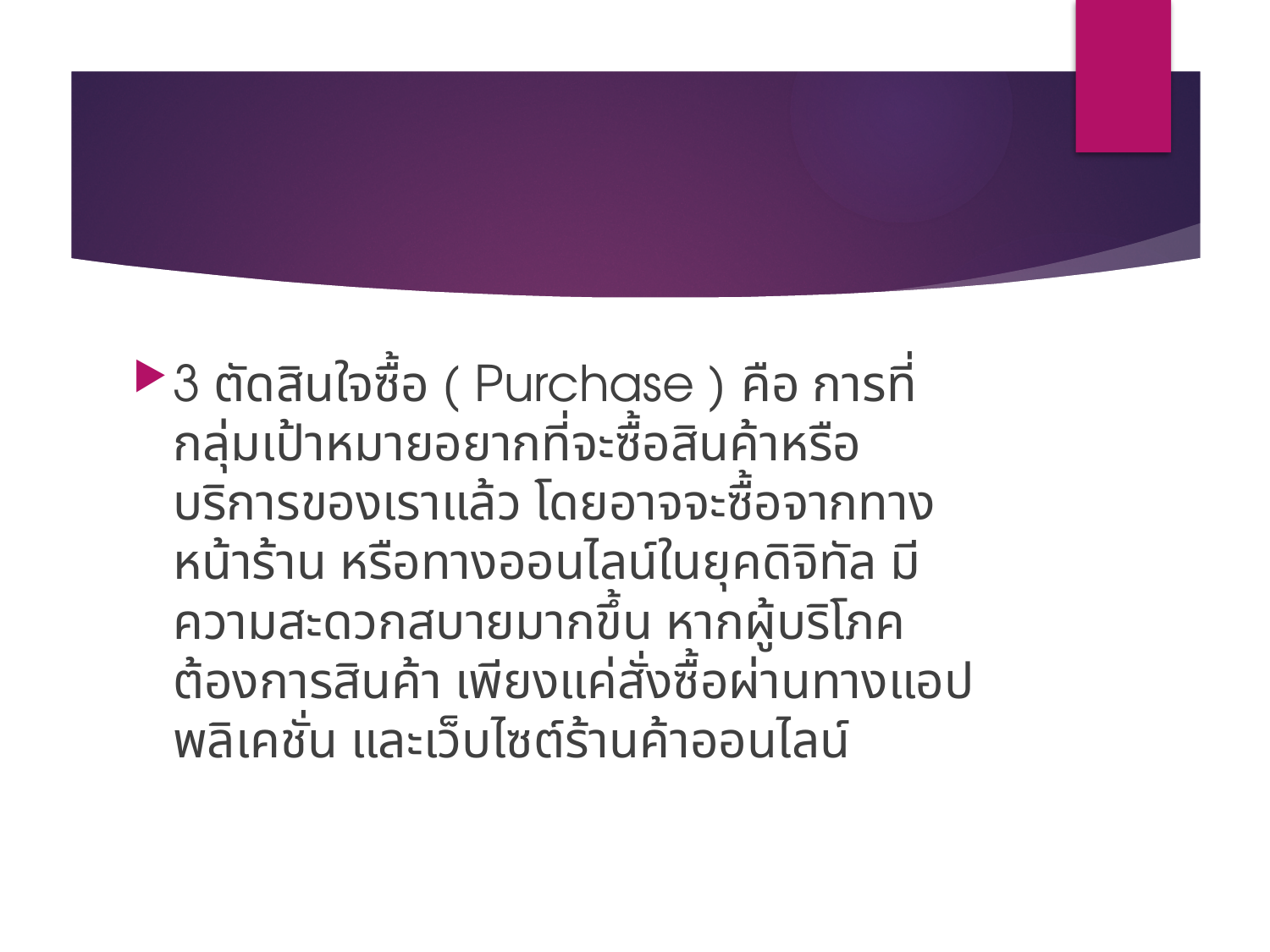

#
3 ตัดสินใจซื้อ ( Purchase ) คือ การที่กลุ่มเป้าหมายอยากที่จะซื้อสินค้าหรือบริการของเราแล้ว โดยอาจจะซื้อจากทางหน้าร้าน หรือทางออนไลน์ในยุคดิจิทัล มีความสะดวกสบายมากขึ้น หากผู้บริโภคต้องการสินค้า เพียงแค่สั่งซื้อผ่านทางแอปพลิเคชั่น และเว็บไซต์ร้านค้าออนไลน์